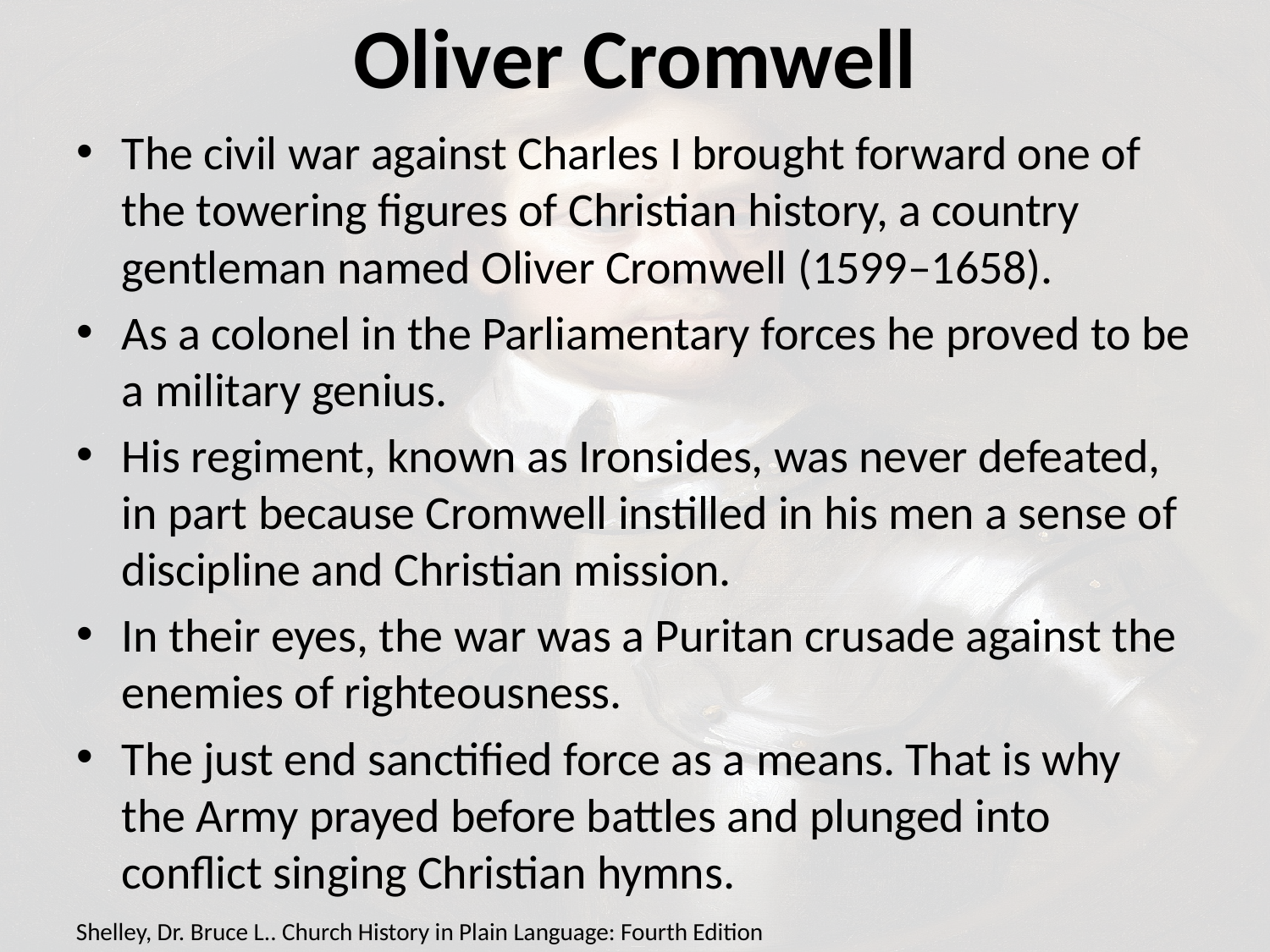

# Oliver Cromwell
The civil war against Charles I brought forward one of the towering figures of Christian history, a country gentleman named Oliver Cromwell (1599–1658).
As a colonel in the Parliamentary forces he proved to be a military genius.
His regiment, known as Ironsides, was never defeated, in part because Cromwell instilled in his men a sense of discipline and Christian mission.
In their eyes, the war was a Puritan crusade against the enemies of righteousness.
The just end sanctified force as a means. That is why the Army prayed before battles and plunged into conflict singing Christian hymns.
Shelley, Dr. Bruce L.. Church History in Plain Language: Fourth Edition